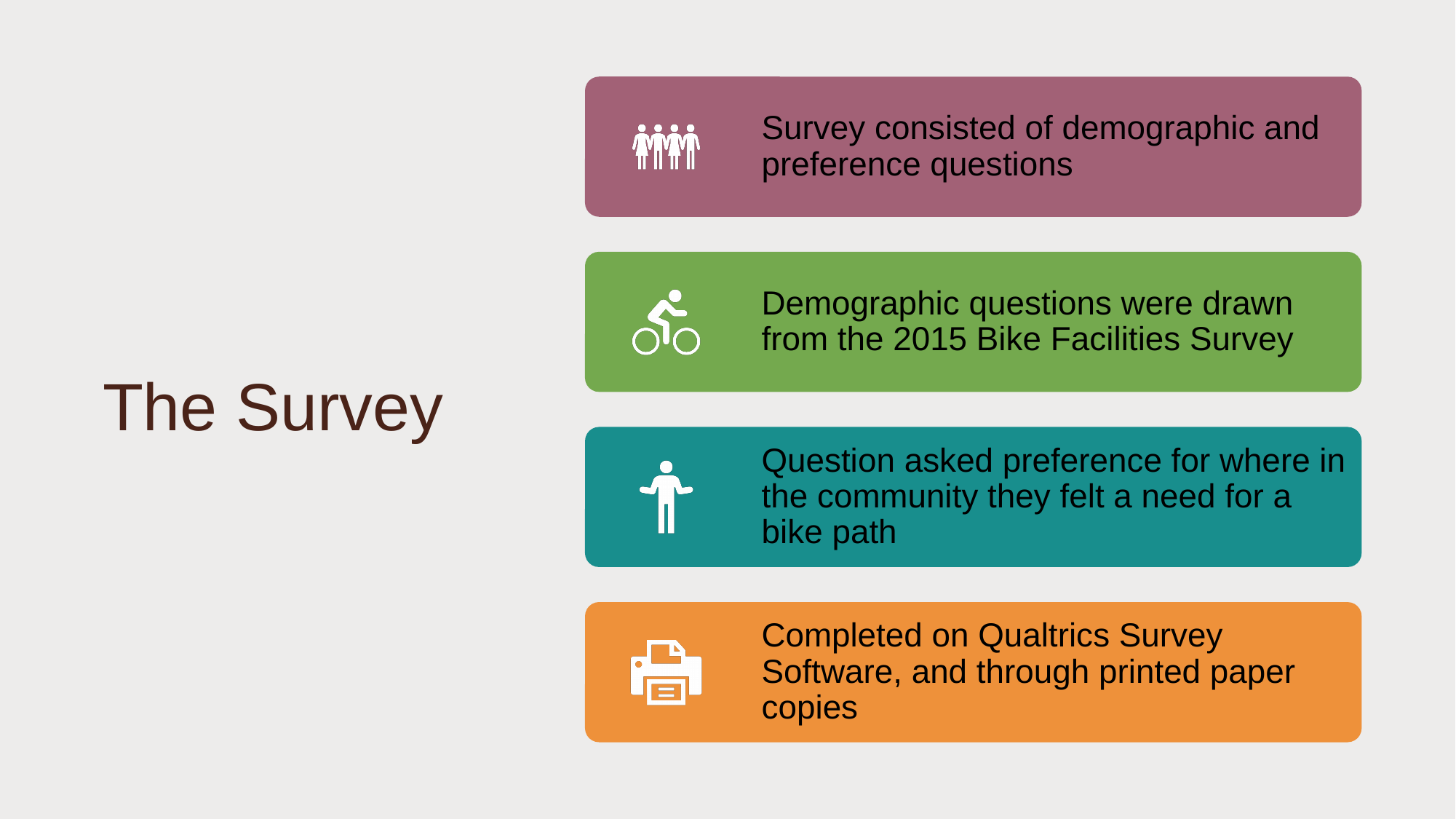

# The Survey
Survey consisted of demographic and preference questions
Demographic questions were drawn from the 2015 Bike Facilities Survey
Question asked preference for where in the community they felt a need for a bike path
Completed on Qualtrics Survey Software, and through printed paper copies